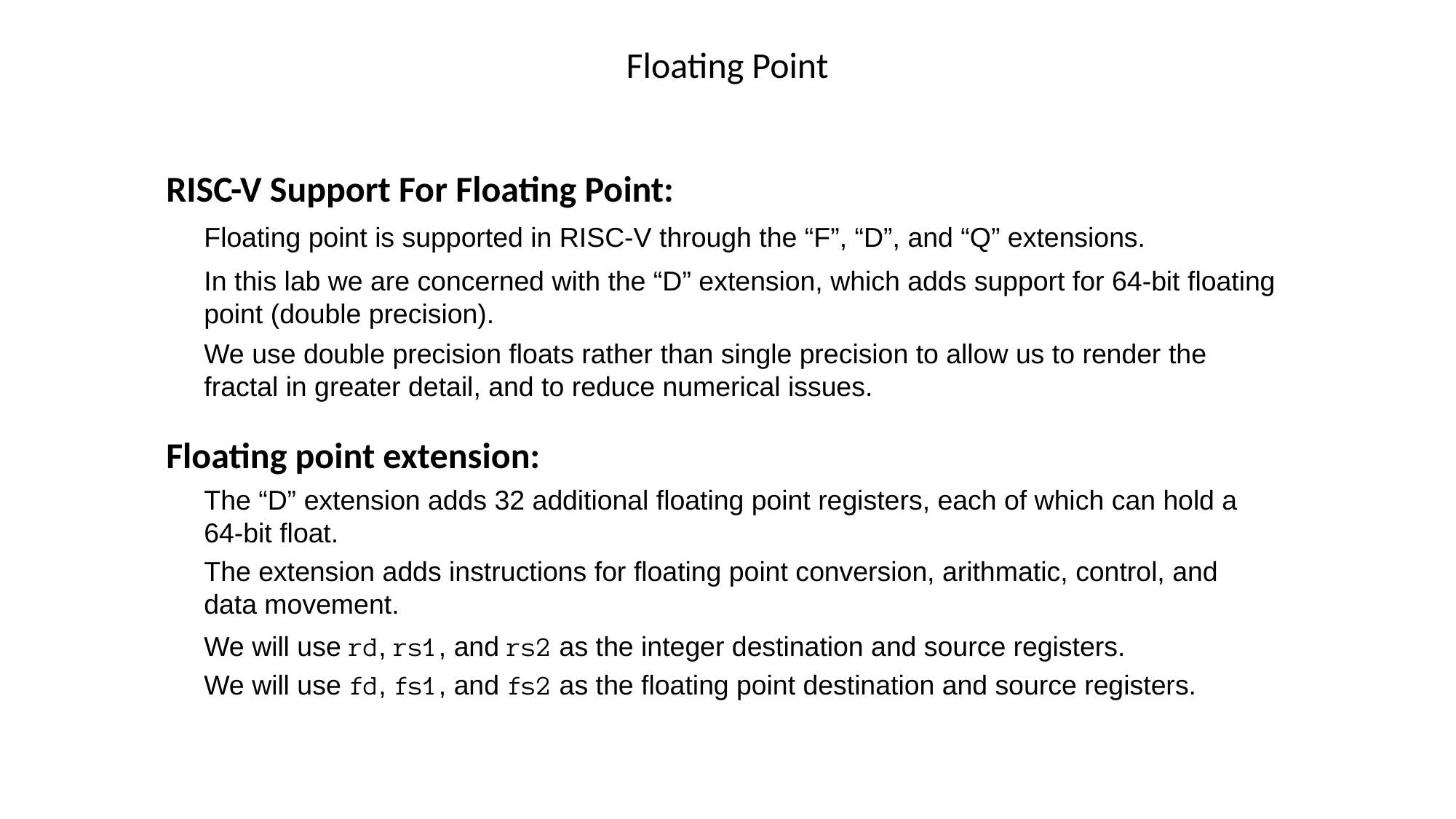

# Floating Point
RISC-V Support For Floating Point:
Floating point is supported in RISC-V through the “F”, “D”, and “Q” extensions.
In this lab we are concerned with the “D” extension, which adds support for 64-bit floating point (double precision).
We use double precision floats rather than single precision to allow us to render the fractal in greater detail, and to reduce numerical issues.
Floating point extension:
The “D” extension adds 32 additional floating point registers, each of which can hold a 64-bit float.
The extension adds instructions for floating point conversion, arithmatic, control, and data movement.
We will use rd, rs1, and rs2 as the integer destination and source registers.
We will use fd, fs1, and fs2 as the floating point destination and source registers.